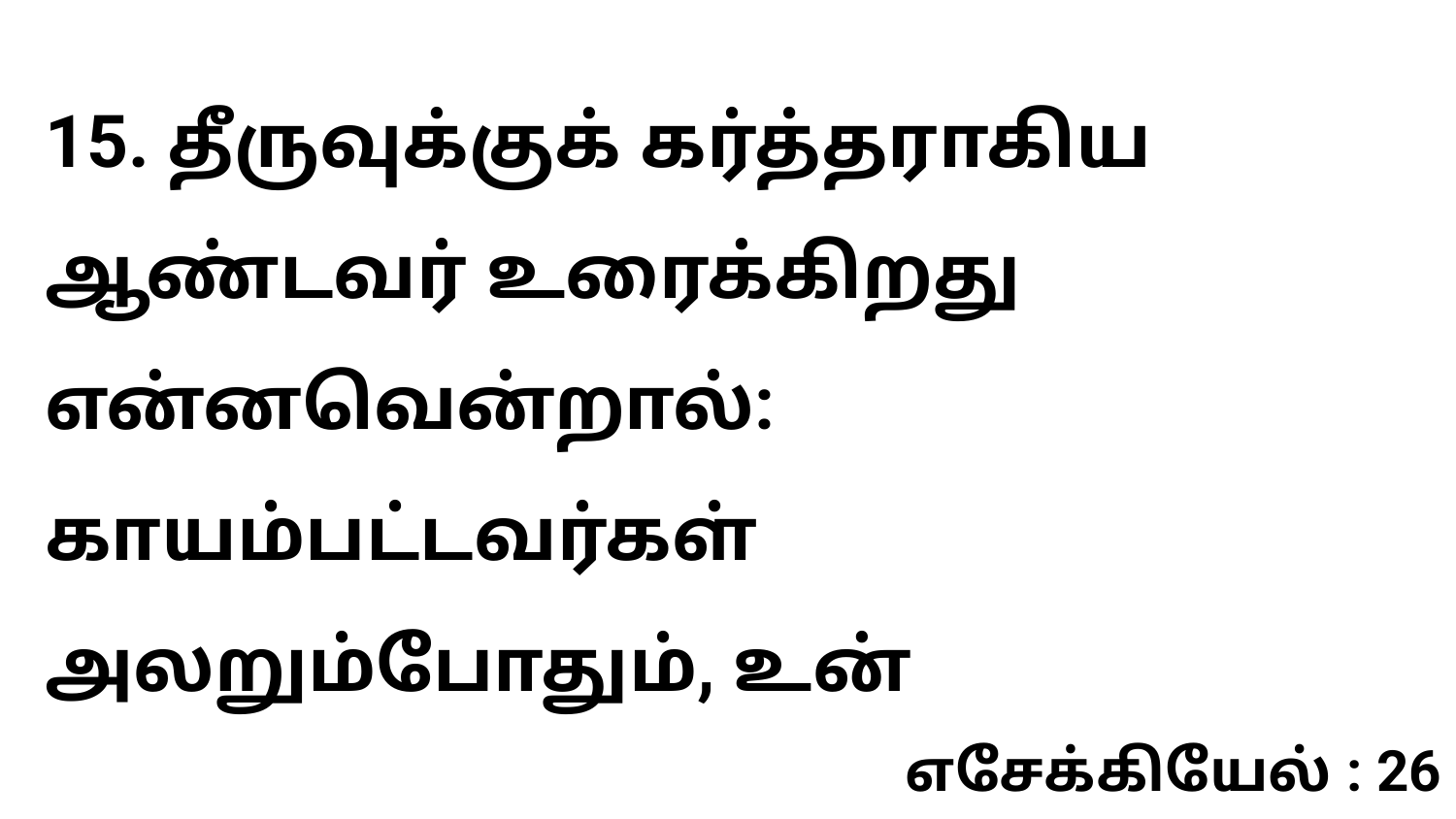

15. தீருவுக்குக் கர்த்தராகிய ஆண்டவர் உரைக்கிறது என்னவென்றால்: காயம்பட்டவர்கள் அலறும்போதும், உன்
எசேக்கியேல் : 26